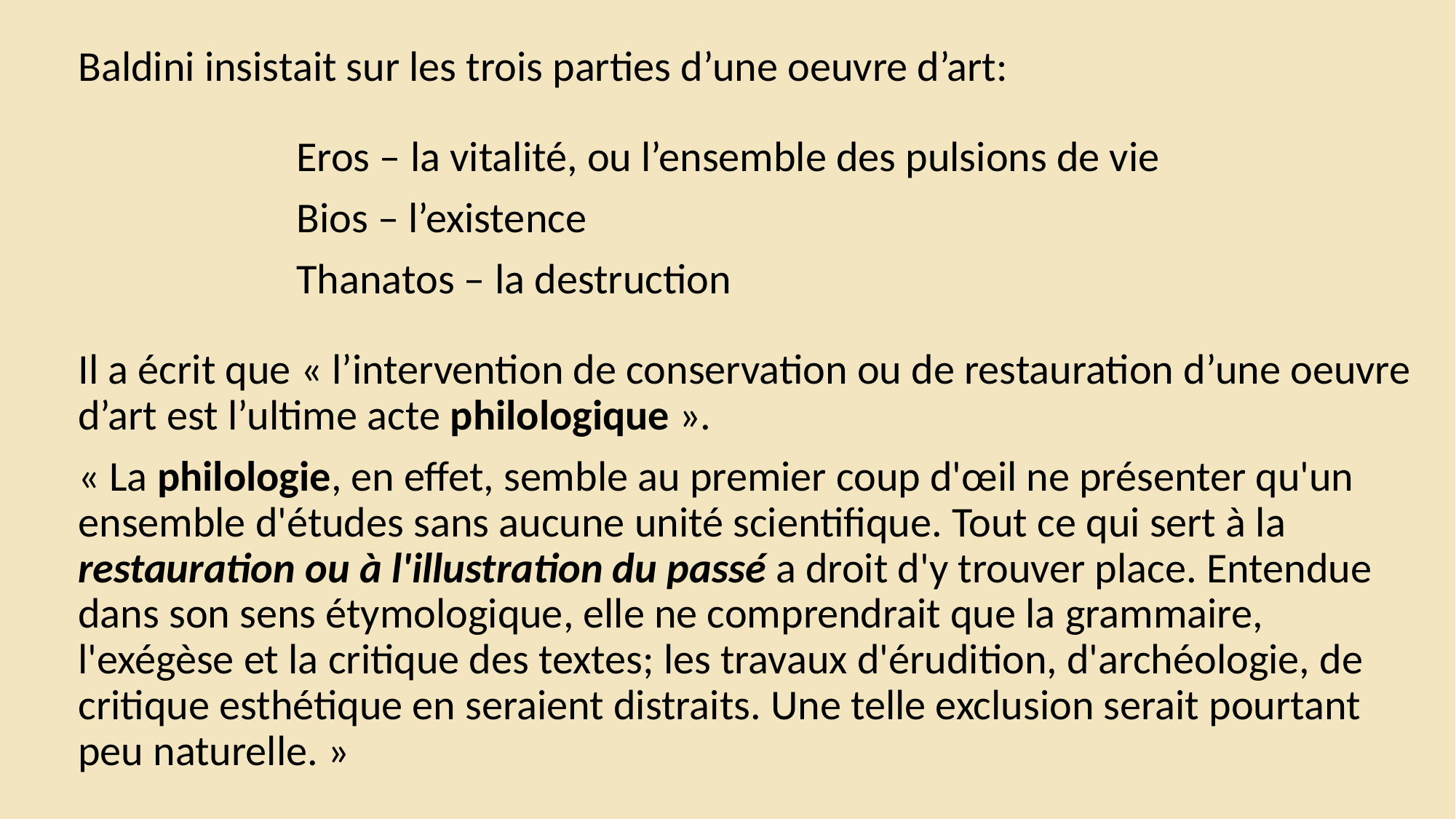

Baldini insistait sur les trois parties d’une oeuvre d’art:

		Eros – la vitalité, ou l’ensemble des pulsions de vie
		Bios – l’existence
		Thanatos – la destruction

Il a écrit que « l’intervention de conservation ou de restauration d’une oeuvre d’art est l’ultime acte philologique ».
« La philologie, en effet, semble au premier coup d'œil ne présenter qu'un ensemble d'études sans aucune unité scientifique. Tout ce qui sert à la restauration ou à l'illustration du passé a droit d'y trouver place. Entendue dans son sens étymologique, elle ne comprendrait que la grammaire, l'exégèse et la critique des textes; les travaux d'érudition, d'archéologie, de critique esthétique en seraient distraits. Une telle exclusion serait pourtant peu naturelle. »